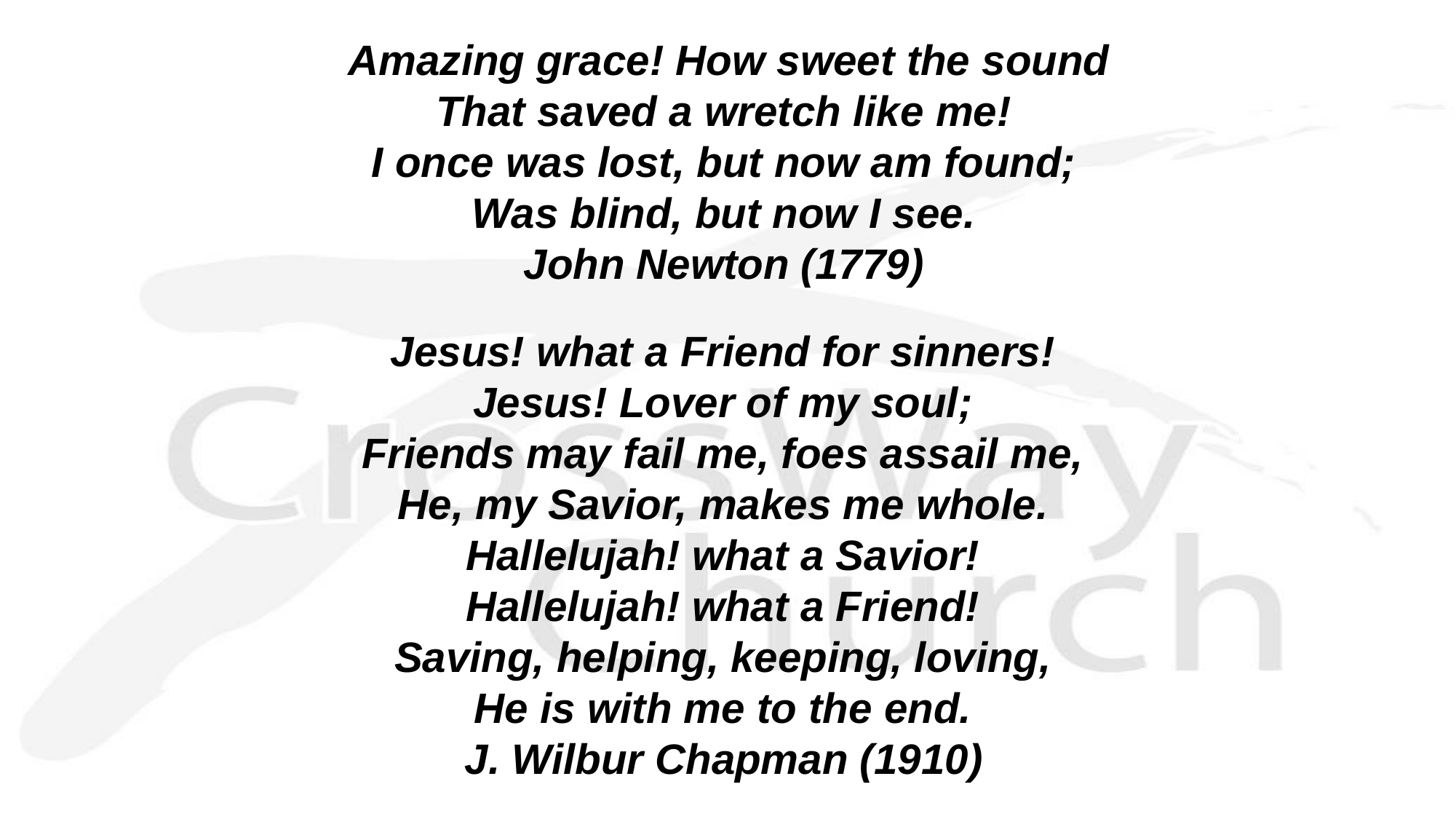

Amazing grace! How sweet the sound
That saved a wretch like me!
I once was lost, but now am found;
Was blind, but now I see.
John Newton (1779)

Jesus! what a Friend for sinners!
Jesus! Lover of my soul;
Friends may fail me, foes assail me,
He, my Savior, makes me whole.
Hallelujah! what a Savior!
Hallelujah! what a Friend!
Saving, helping, keeping, loving,
He is with me to the end.
J. Wilbur Chapman (1910)